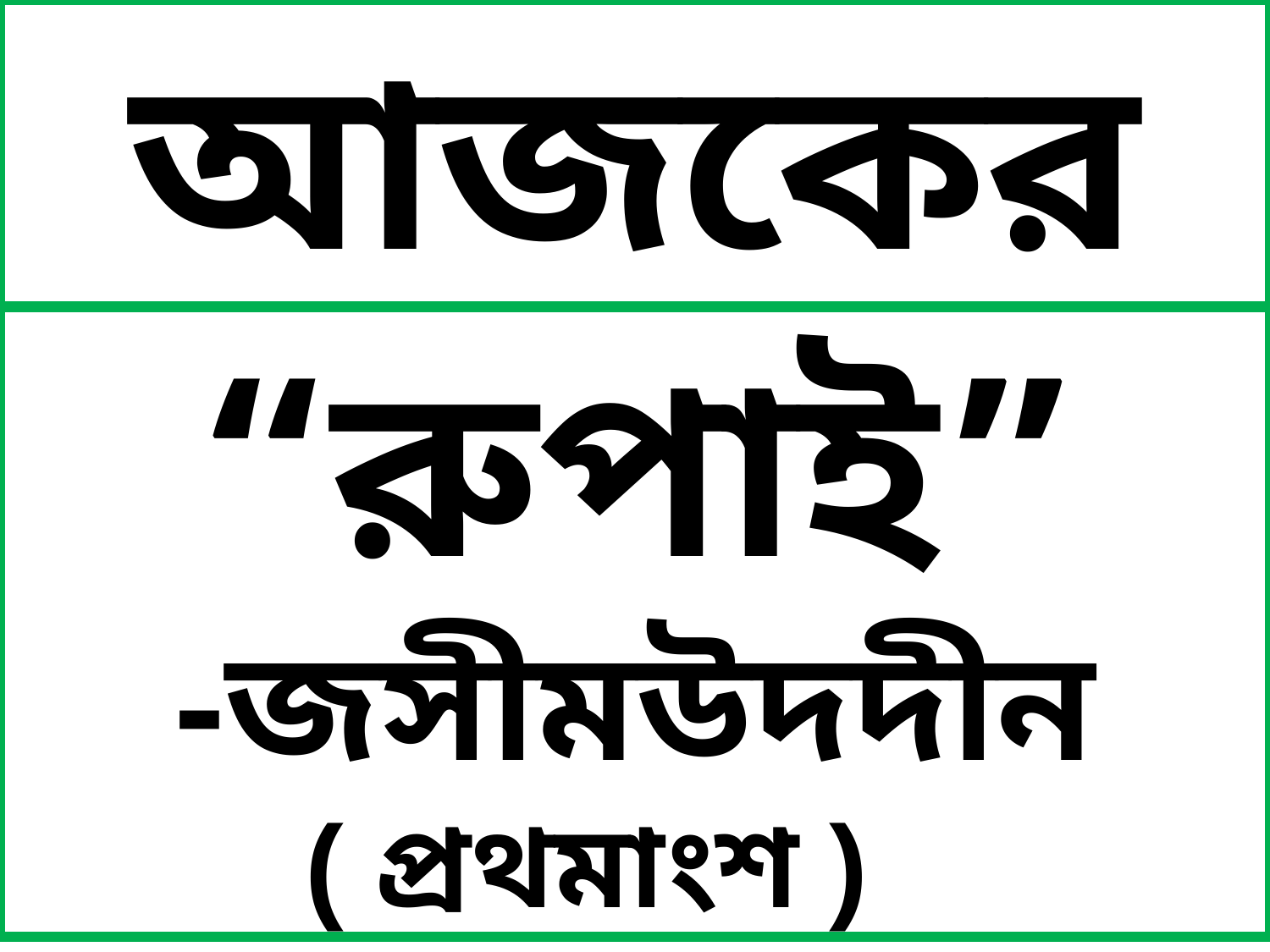

আজকের পাঠ
“রুপাই”
-জসীমউদদীন
( প্রথমাংশ )